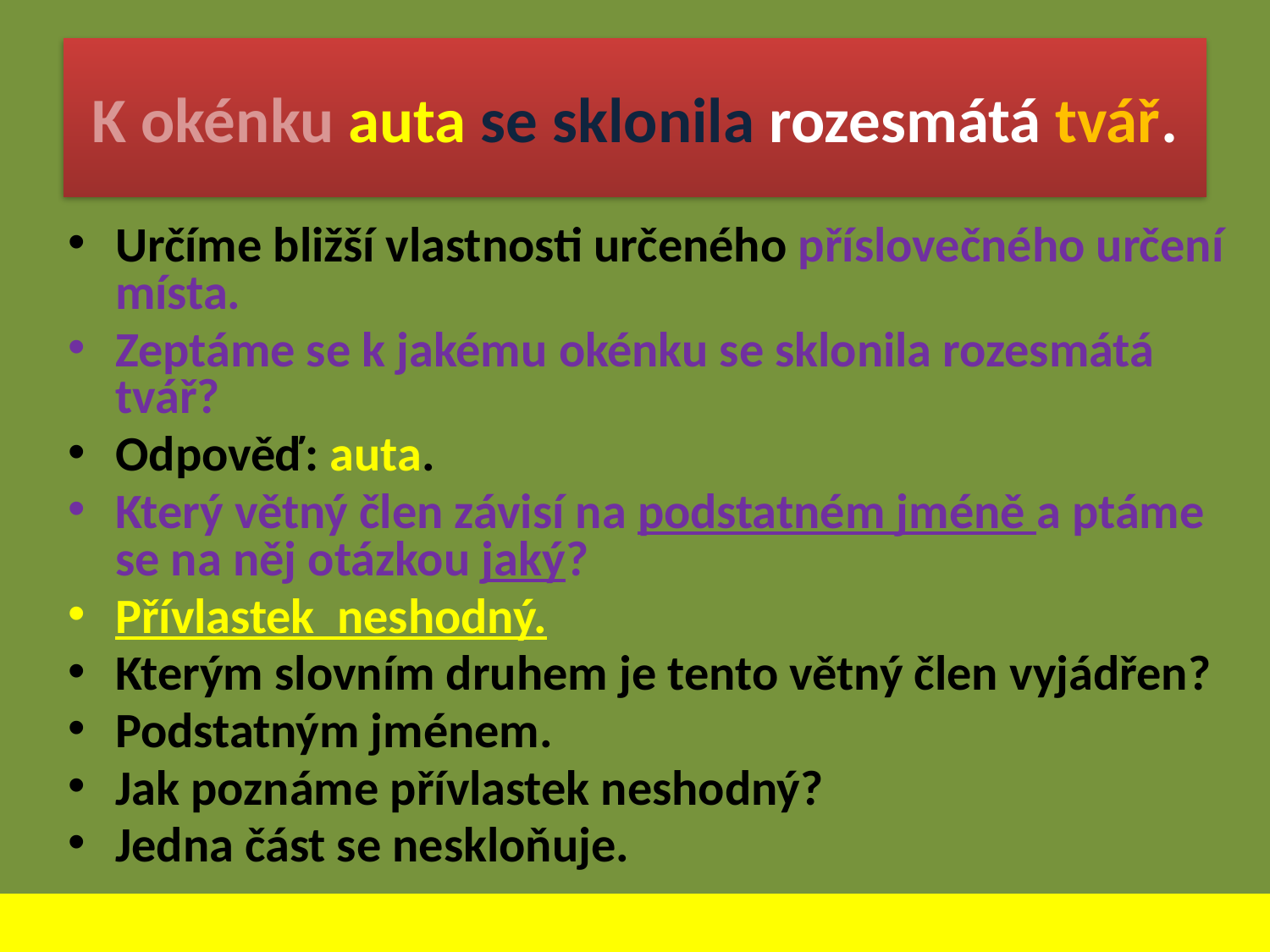

# K okénku auta se sklonila rozesmátá tvář.
Určíme bližší vlastnosti určeného příslovečného určení místa.
Zeptáme se k jakému okénku se sklonila rozesmátá tvář?
Odpověď: auta.
Který větný člen závisí na podstatném jméně a ptáme se na něj otázkou jaký?
Přívlastek  neshodný.
Kterým slovním druhem je tento větný člen vyjádřen?
Podstatným jménem.
Jak poznáme přívlastek neshodný?
Jedna část se neskloňuje.